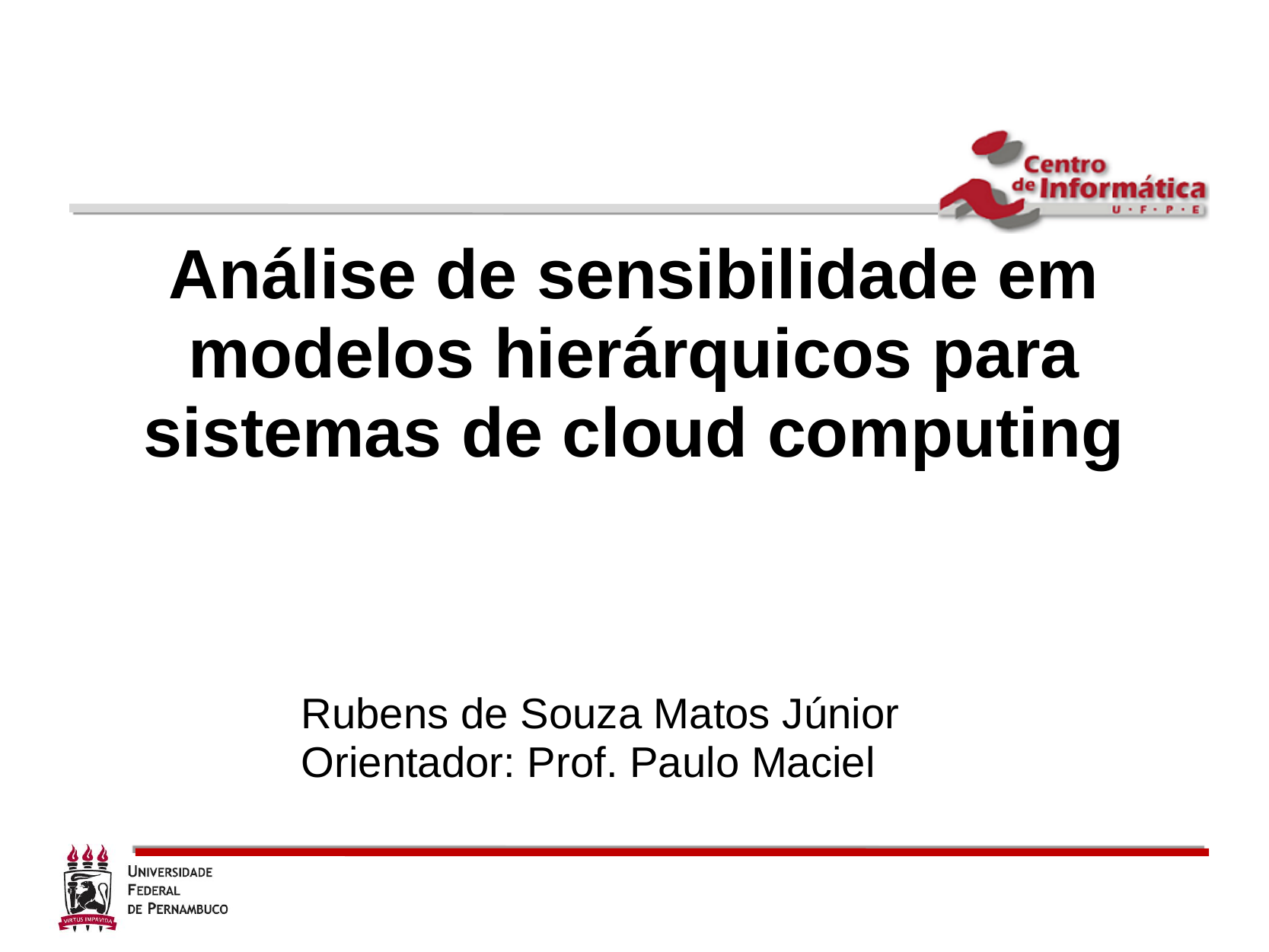

Análise de sensibilidade em modelos hierárquicos para sistemas de cloud computing
Rubens de Souza Matos Júnior
Orientador: Prof. Paulo Maciel